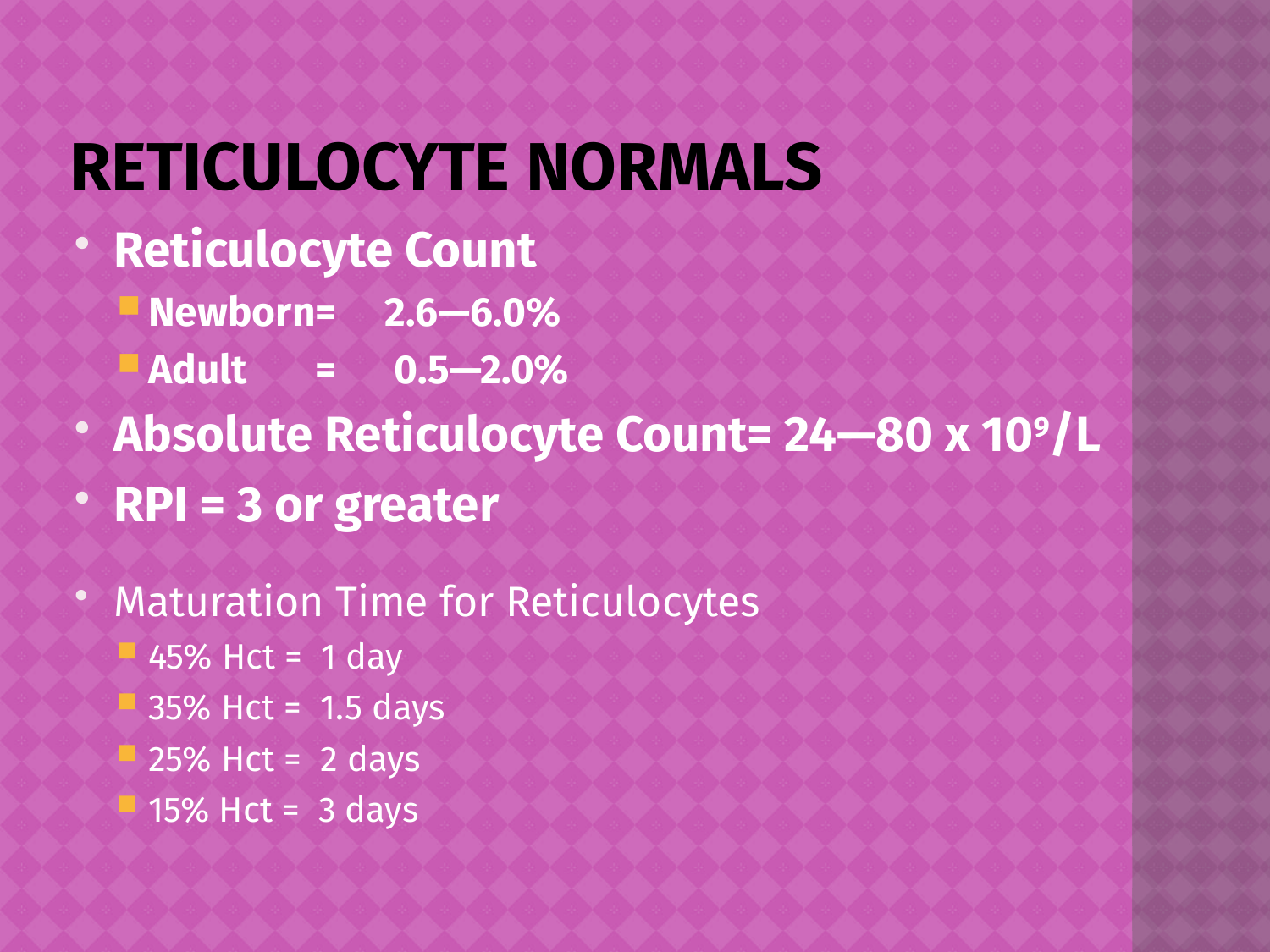

# Reticulocyte Normals
Reticulocyte Count
Newborn=     2.6—6.0%
Adult       =      0.5—2.0%
Absolute Reticulocyte Count= 24—80 x 109/L
RPI = 3 or greater

Maturation Time for Reticulocytes
45% Hct =  1 day
35% Hct =  1.5 days
25% Hct =  2 days
15% Hct =  3 days